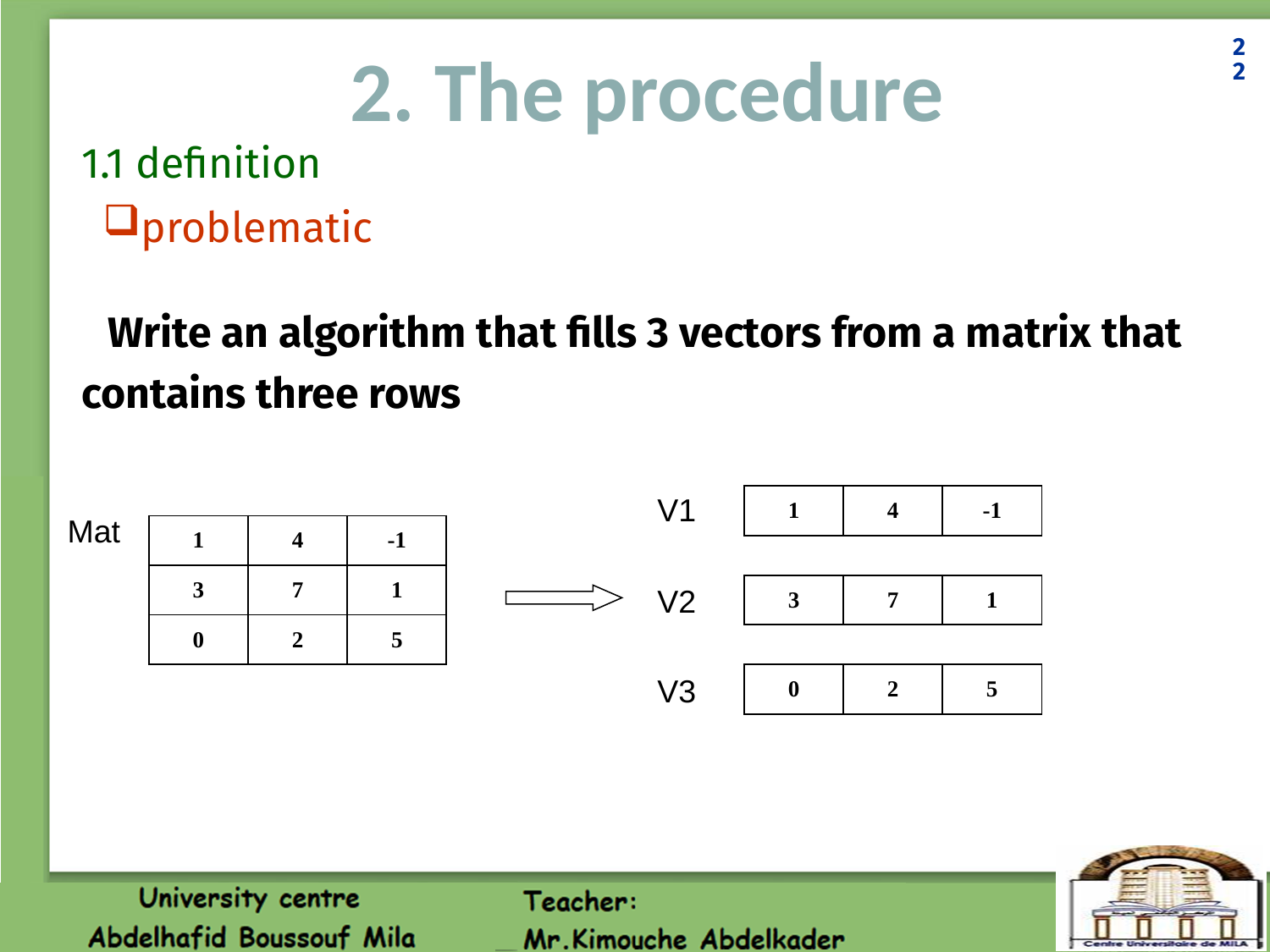

22
2. The procedure
1.1 definition
problematic
Write an algorithm that fills 3 vectors from a matrix that contains three rows
V1
| 1 | 4 | -1 |
| --- | --- | --- |
Mat
| 1 | 4 | -1 |
| --- | --- | --- |
| 3 | 7 | 1 |
| 0 | 2 | 5 |
V2
| 3 | 7 | 1 |
| --- | --- | --- |

| 0 | 2 | 5 |
| --- | --- | --- |
V3